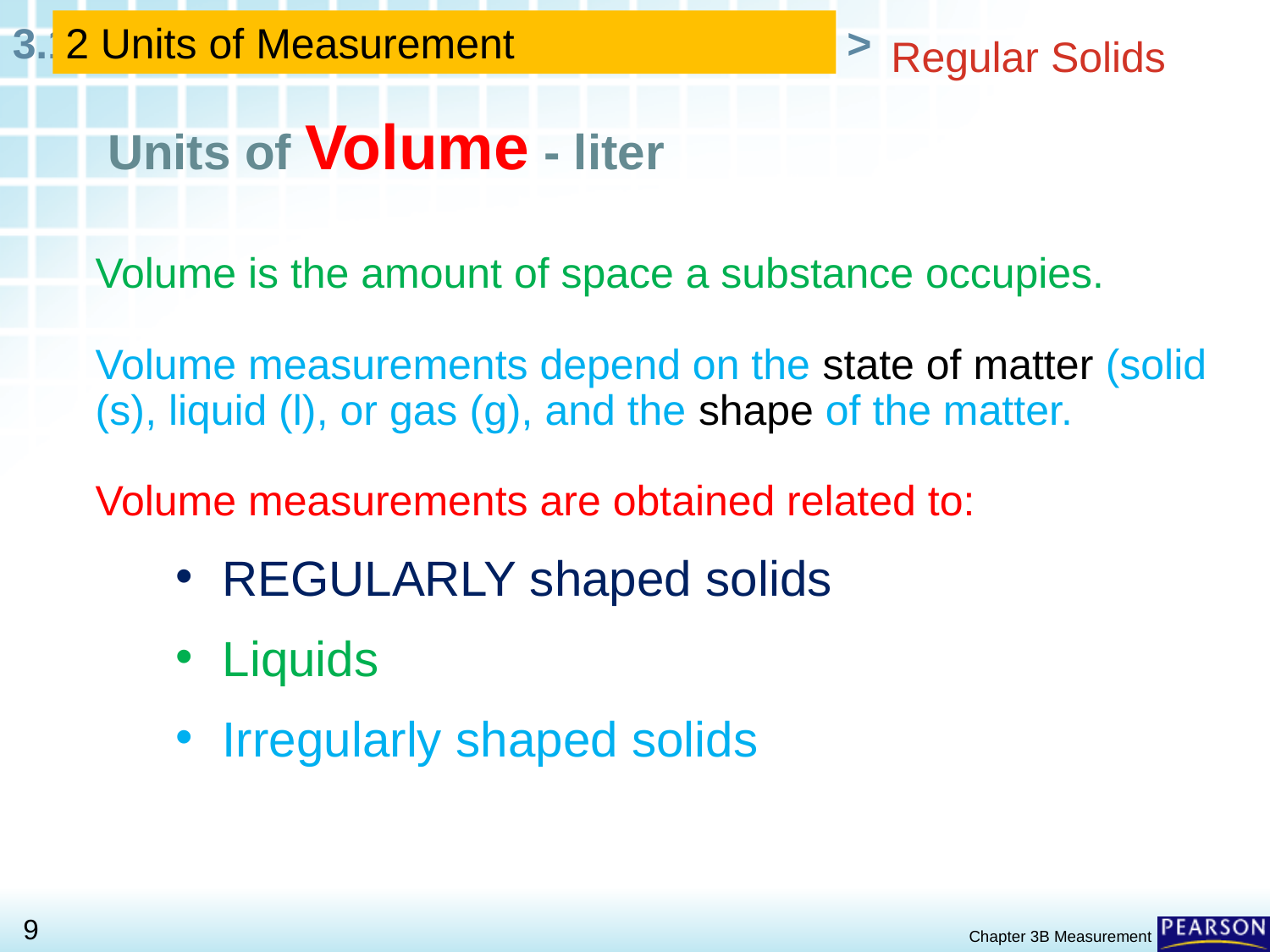

2 Units of Measurement
# Regular Solids
Units of Volume - liter
Volume is the amount of space a substance occupies.

Volume measurements depend on the state of matter (solid (s), liquid (l), or gas (g), and the shape of the matter.

Volume measurements are obtained related to:
REGULARLY shaped solids
Liquids
Irregularly shaped solids

Chapter 3B Measurement